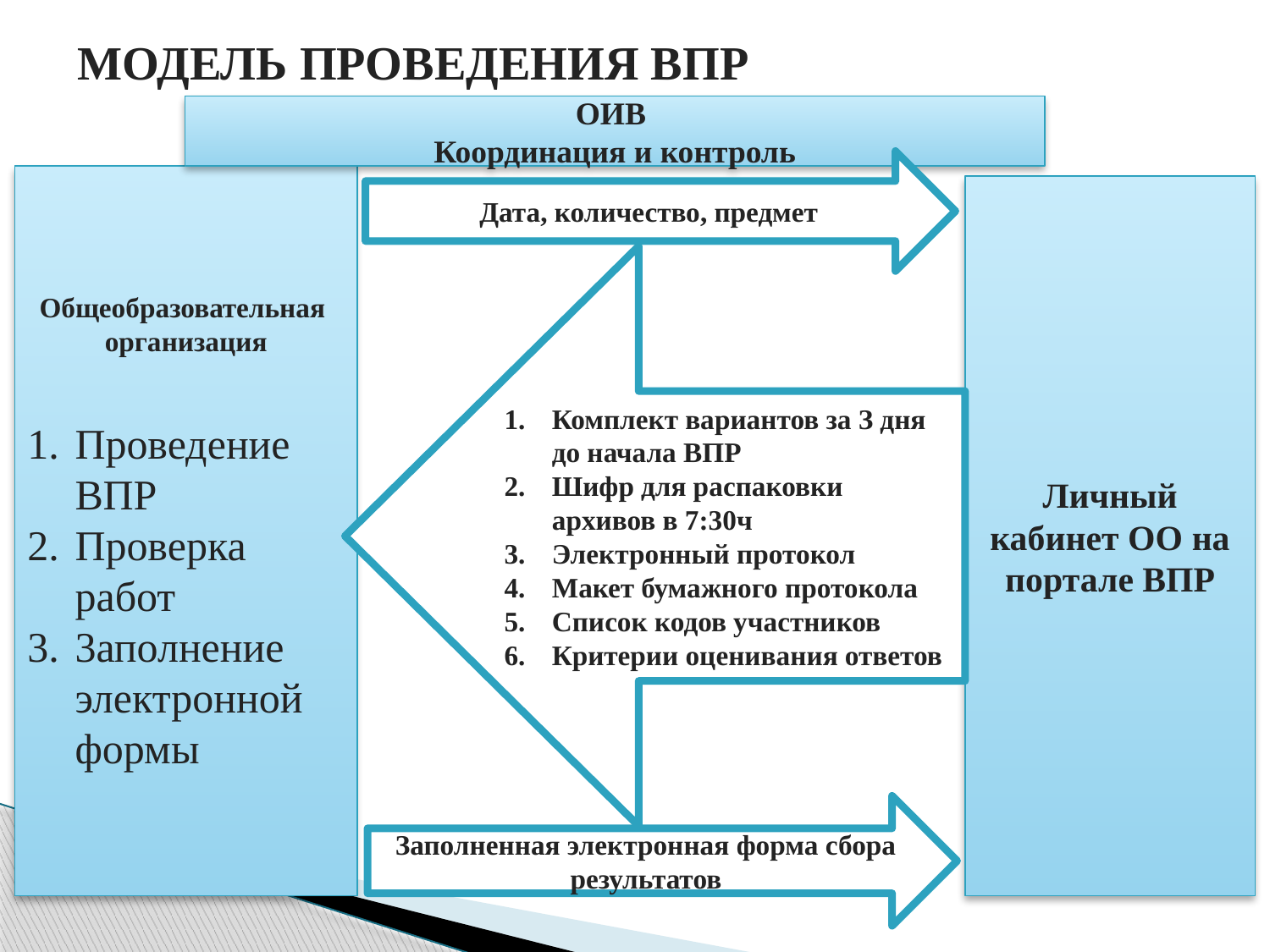

# МОДЕЛЬ ПРОВЕДЕНИЯ ВПР
ОИВ
Координация и контроль
 Дата, количество, предмет
Общеобразовательная
организация

Проведение ВПР
Проверка работ
3аполнение электронной формы
Личный кабинет ОО на портале ВПР
Комплект вариантов за З дня до начала ВПР
Шифр для распаковки архивов в 7:30ч
Электронный протокол
Макет бумажного протокола
Список кодов участников
Критерии оценивания ответов
Заполненная электронная форма сбора результатов